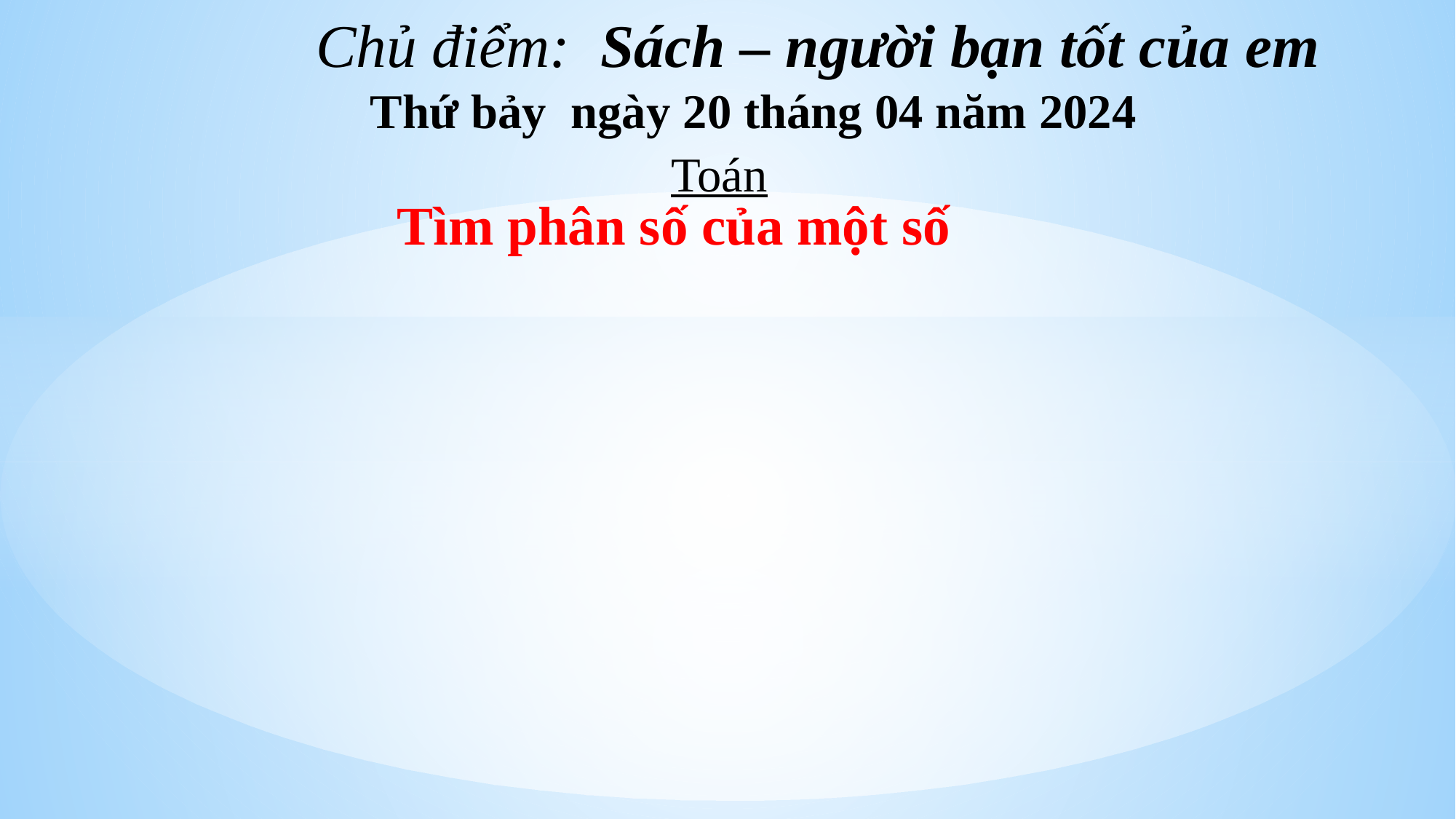

Chủ điểm:  Sách – người bạn tốt của em
Thứ bảy  ngày 20 tháng 04 năm 2024
Toán
Tìm phân số của một số